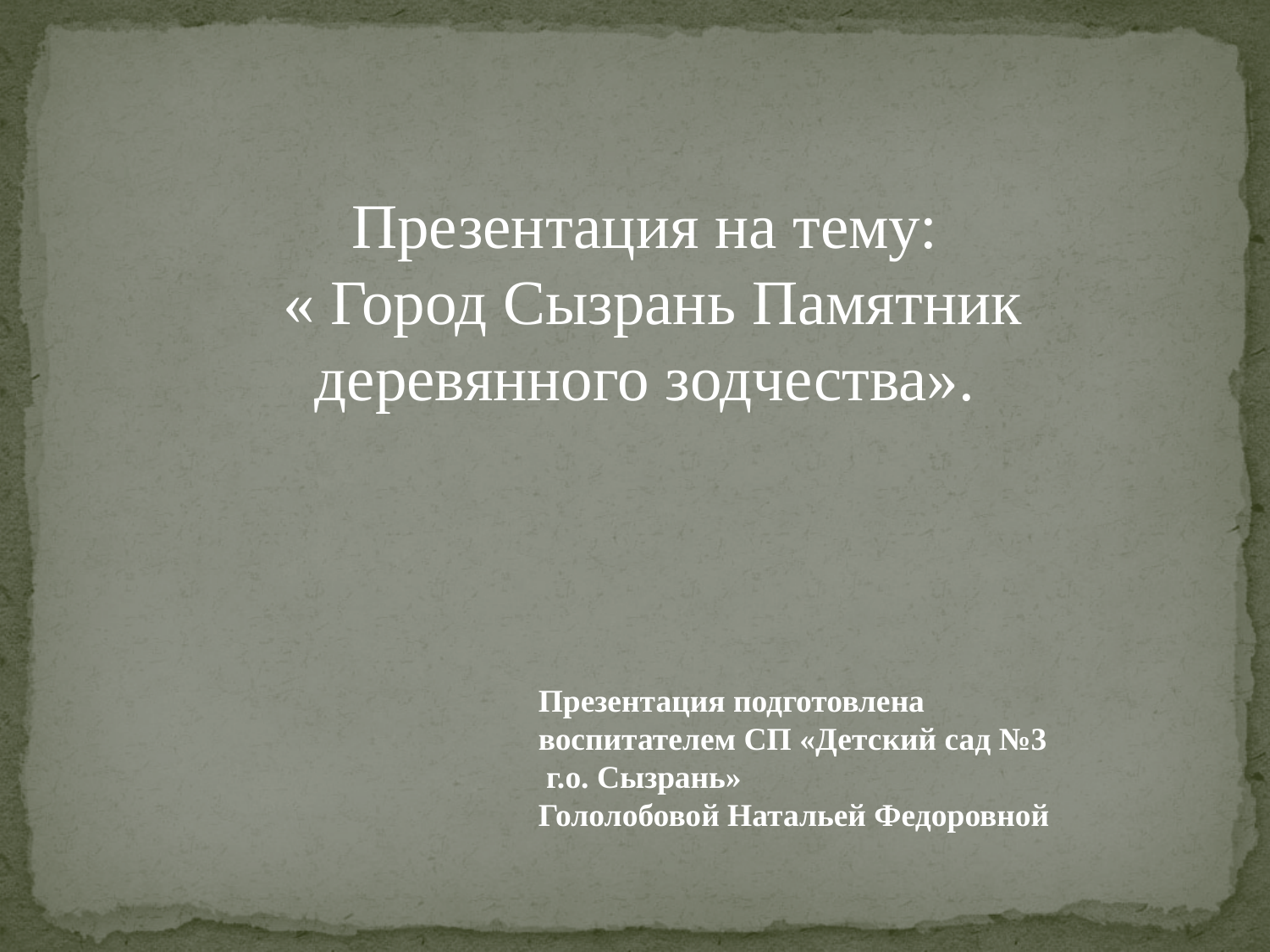

Презентация на тему:
 « Город Сызрань Памятник деревянного зодчества».
Презентация подготовлена
воспитателем СП «Детский сад №3
 г.о. Сызрань»
Гололобовой Натальей Федоровной